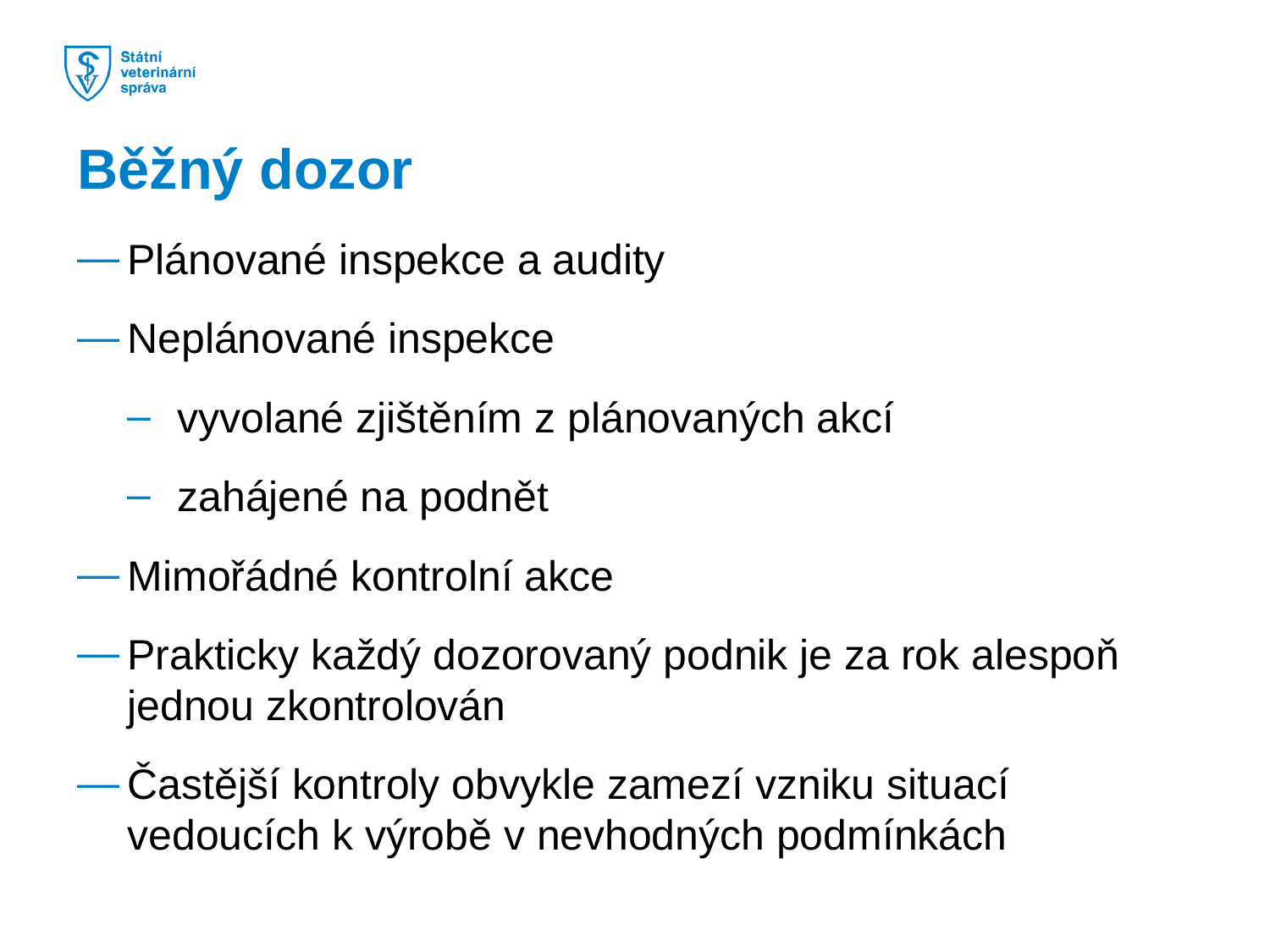

Běžný dozor
Plánované inspekce a audity
Neplánované inspekce
vyvolané zjištěním z plánovaných akcí
zahájené na podnět
Mimořádné kontrolní akce
Prakticky každý dozorovaný podnik je za rok alespoň jednou zkontrolován
Častější kontroly obvykle zamezí vzniku situací vedoucích k výrobě v nevhodných podmínkách